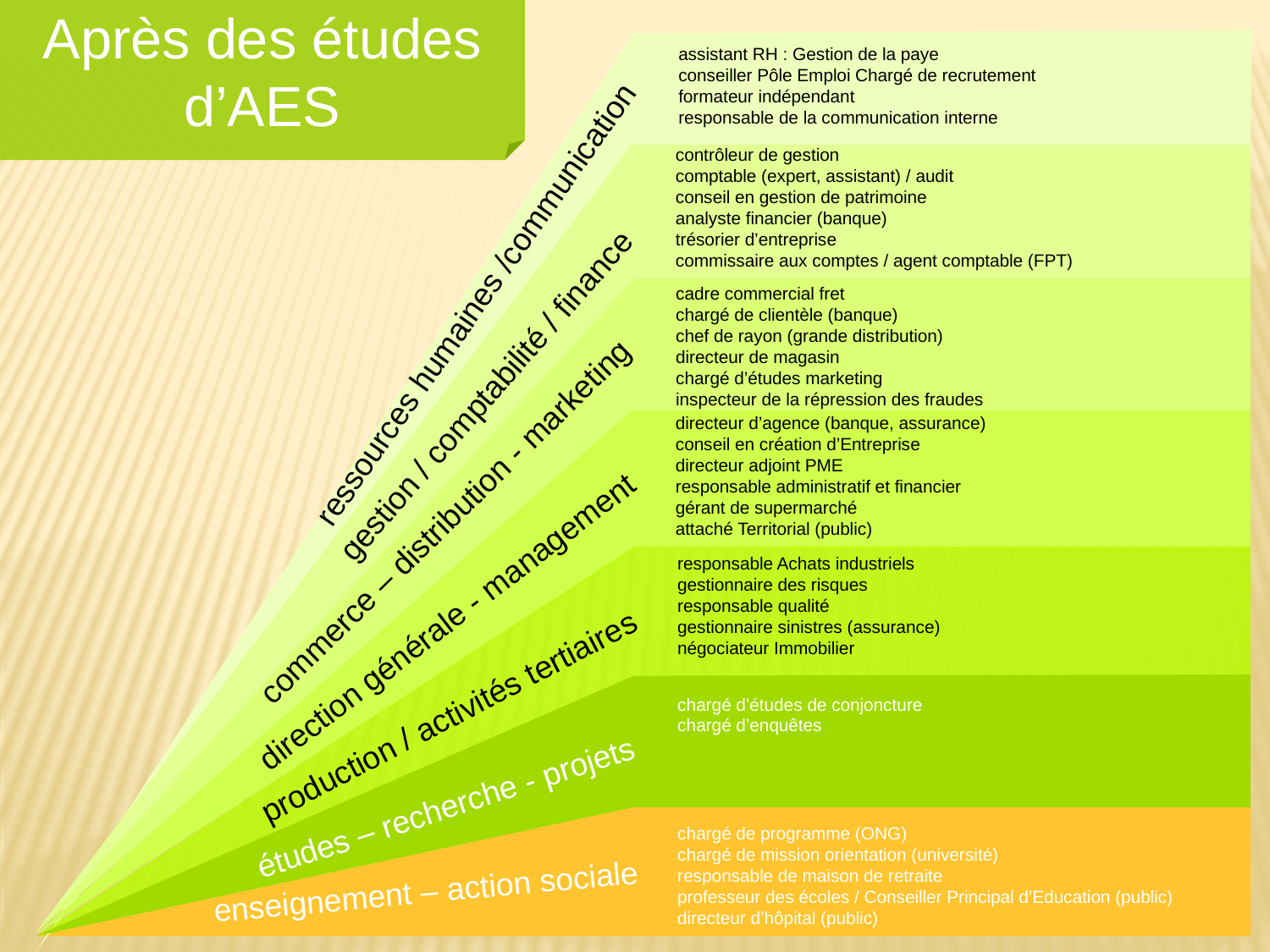

Après des études d’AES

assistant RH : Gestion de la paye
conseiller Pôle Emploi Chargé de recrutement
formateur indépendant
responsable de la communication interne

contrôleur de gestion
comptable (expert, assistant) / audit
conseil en gestion de patrimoine
analyste financier (banque)
trésorier d’entreprise
commissaire aux comptes / agent comptable (FPT)

cadre commercial fret
chargé de clientèle (banque)
chef de rayon (grande distribution)
directeur de magasin
chargé d’études marketing
inspecteur de la répression des fraudes

ressources humaines /communication
gestion / comptabilité / finance
directeur d’agence (banque, assurance)
conseil en création d’Entreprise
directeur adjoint PME
responsable administratif et financier
gérant de supermarché
attaché Territorial (public)

commerce – distribution - marketing
responsable Achats industriels
gestionnaire des risques
responsable qualité
gestionnaire sinistres (assurance)
négociateur Immobilier

direction générale - management

chargé d’études de conjoncture
chargé d’enquêtes

 production / activités tertiaires
études – recherche - projets

chargé de programme (ONG)
chargé de mission orientation (université)
responsable de maison de retraite
professeur des écoles / Conseiller Principal d’Education (public)
directeur d’hôpital (public)
enseignement – action sociale